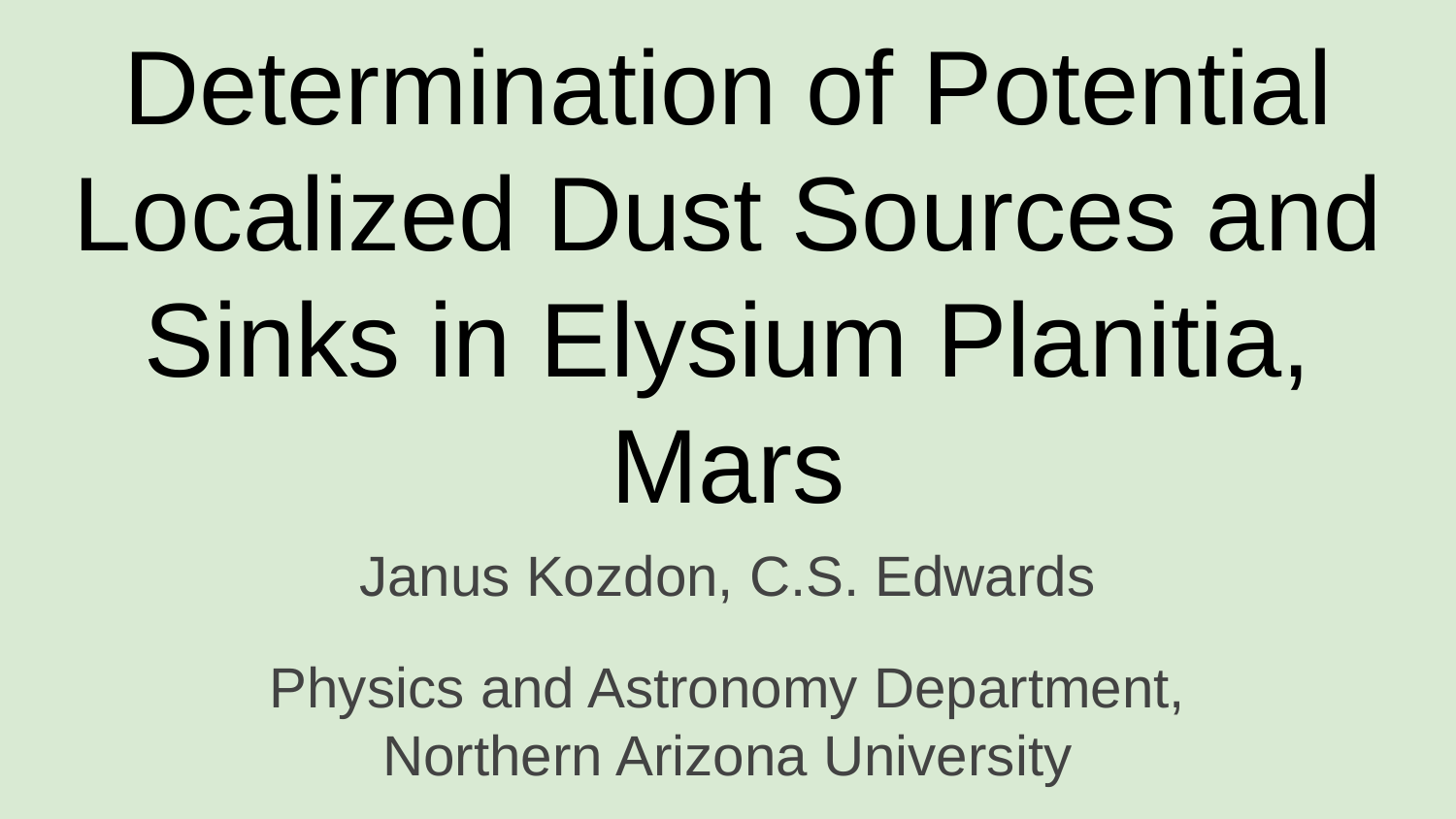

Determination of Potential Localized Dust Sources and Sinks in Elysium Planitia, Mars
Janus Kozdon, C.S. Edwards

Physics and Astronomy Department,
Northern Arizona University